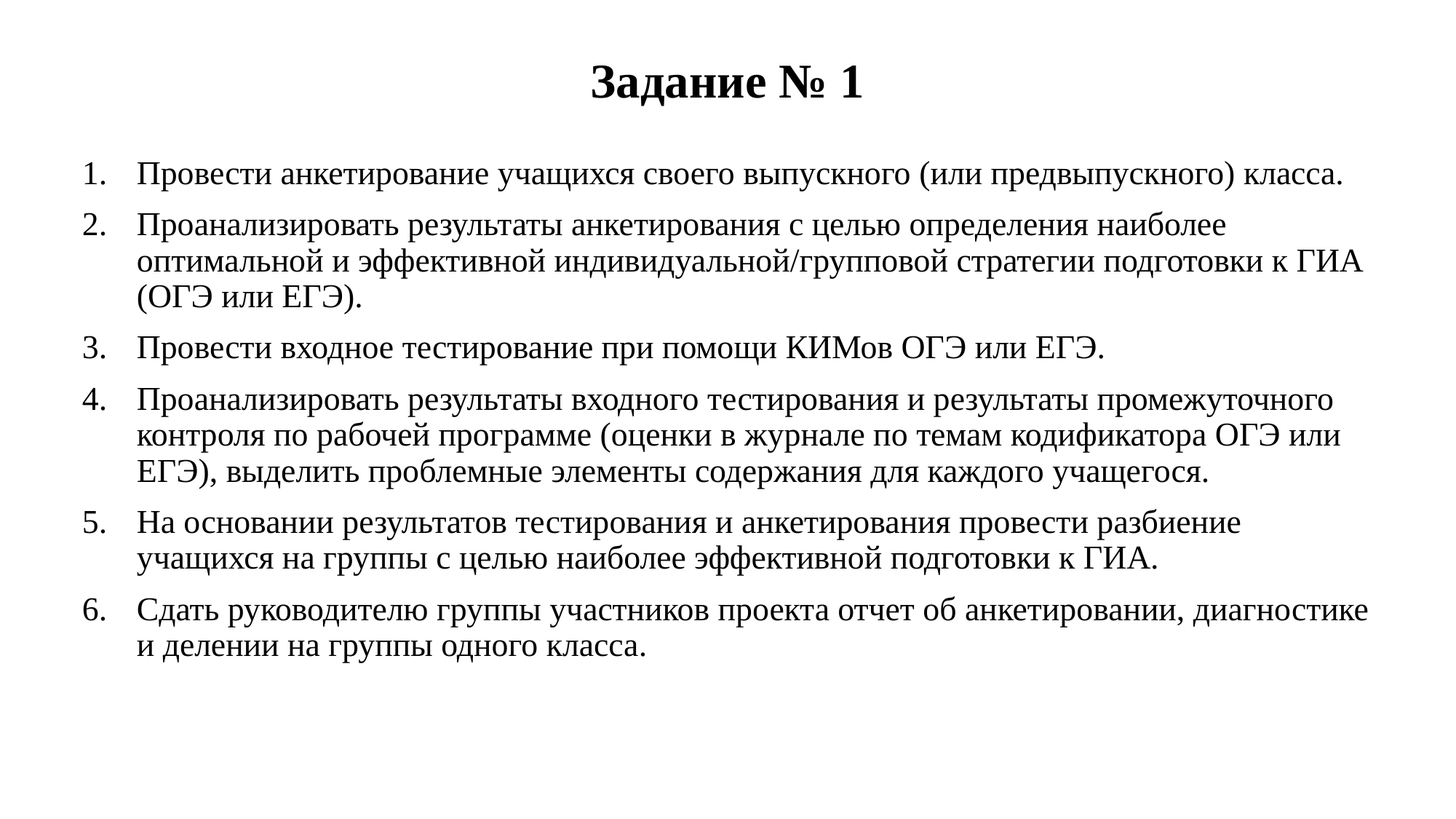

# Задание № 1
Провести анкетирование учащихся своего выпускного (или предвыпускного) класса.
Проанализировать результаты анкетирования с целью определения наиболее оптимальной и эффективной индивидуальной/групповой стратегии подготовки к ГИА (ОГЭ или ЕГЭ).
Провести входное тестирование при помощи КИМов ОГЭ или ЕГЭ.
Проанализировать результаты входного тестирования и результаты промежуточного контроля по рабочей программе (оценки в журнале по темам кодификатора ОГЭ или ЕГЭ), выделить проблемные элементы содержания для каждого учащегося.
На основании результатов тестирования и анкетирования провести разбиение учащихся на группы с целью наиболее эффективной подготовки к ГИА.
Сдать руководителю группы участников проекта отчет об анкетировании, диагностике и делении на группы одного класса.